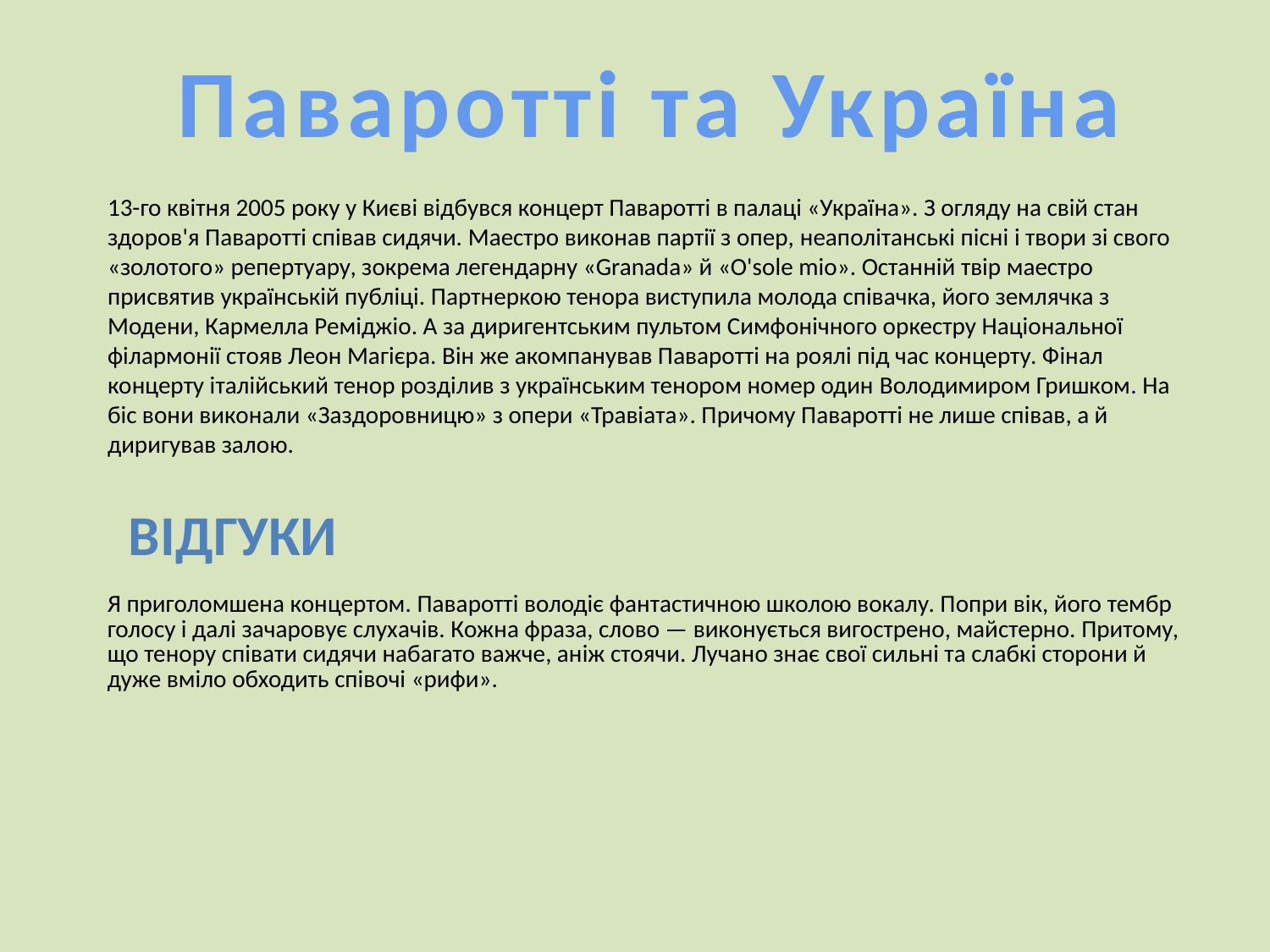

Паваротті та Україна
13-го квітня 2005 року у Києві відбувся концерт Паваротті в палаці «Україна». З огляду на свій стан здоров'я Паваротті співав сидячи. Маестро виконав партії з опер, неаполітанські пісні і твори зі свого «золотого» репертуару, зокрема легендарну «Granada» й «O'sole mio». Останній твір маестро присвятив українській публіці. Партнеркою тенора виступила молода співачка, його землячка з Модени, Кармелла Реміджіо. А за диригентським пультом Симфонічного оркестру Національної філармонії стояв Леон Магієра. Він же акомпанував Паваротті на роялі під час концерту. Фінал концерту італійський тенор розділив з українським тенором номер один Володимиром Гришком. На біс вони виконали «Заздоровницю» з опери «Травіата». Причому Паваротті не лише співав, а й диригував залою.

Відгуки
Я приголомшена концертом. Паваротті володіє фантастичною школою вокалу. Попри вік, його тембр голосу і далі зачаровує слухачів. Кожна фраза, слово — виконується вигострено, майстерно. Притому, що тенору співати сидячи набагато важче, аніж стоячи. Лучано знає свої сильні та слабкі сторони й дуже вміло обходить співочі «рифи».